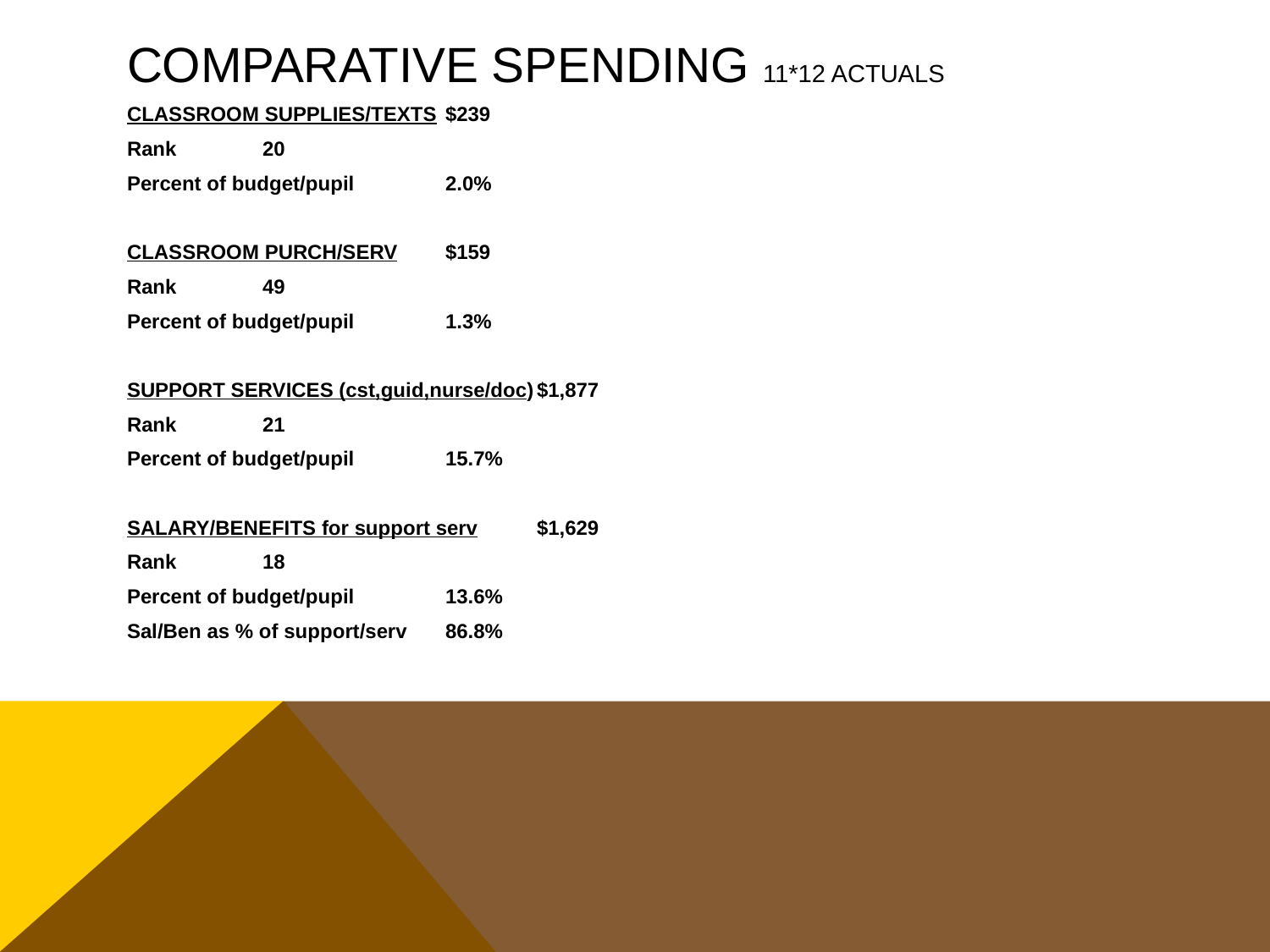

# COMPARATIVE SPENDING 11*12 Actuals
CLASSROOM SUPPLIES/TEXTS				$239
Rank								20
Percent of budget/pupil					2.0%

CLASSROOM PURCH/SERV					$159
Rank								49
Percent of budget/pupil					1.3%

SUPPORT SERVICES (cst,guid,nurse/doc)				$1,877
Rank								21
Percent of budget/pupil					15.7%

SALARY/BENEFITS for support serv				$1,629
Rank								18
Percent of budget/pupil					13.6%
Sal/Ben as % of support/serv				86.8%